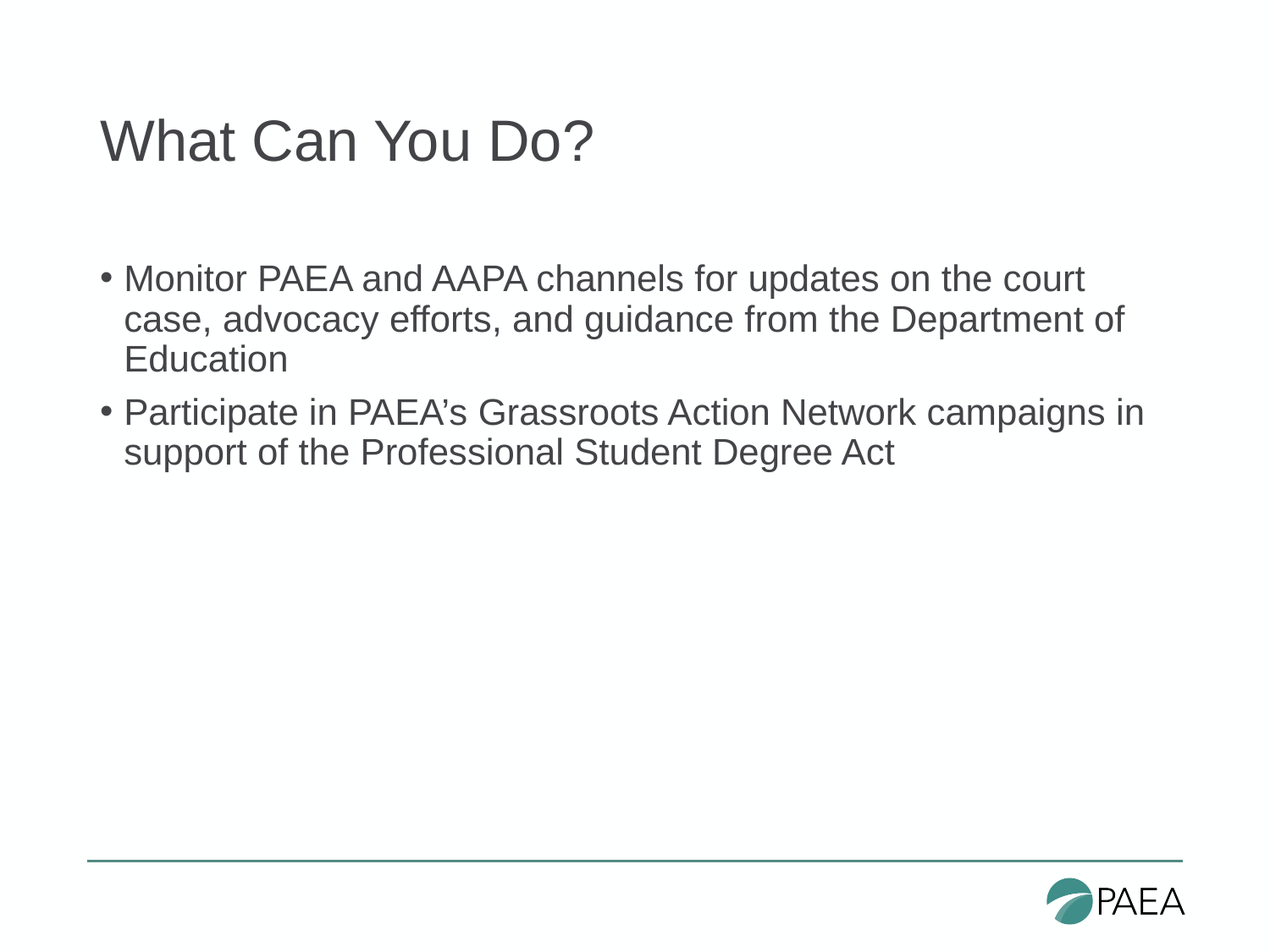

# What Can You Do?
Monitor PAEA and AAPA channels for updates on the court case, advocacy efforts, and guidance from the Department of Education
Participate in PAEA’s Grassroots Action Network campaigns in support of the Professional Student Degree Act